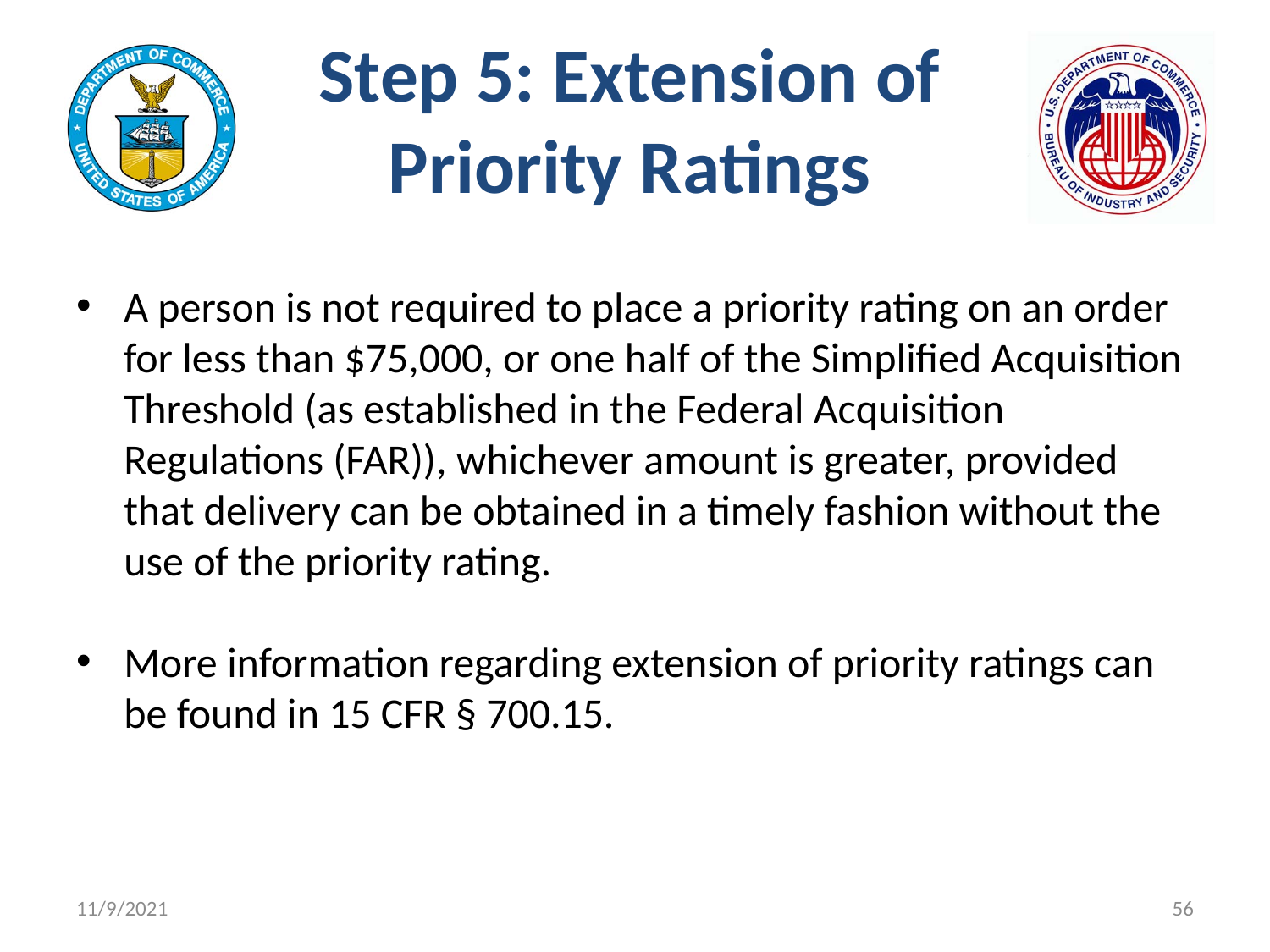

# Step 5: Extension of Priority Ratings

A person is not required to place a priority rating on an order for less than $75,000, or one half of the Simplified Acquisition Threshold (as established in the Federal Acquisition Regulations (FAR)), whichever amount is greater, provided that delivery can be obtained in a timely fashion without the use of the priority rating.

More information regarding extension of priority ratings can be found in 15 CFR § 700.15.

11/9/2021
56